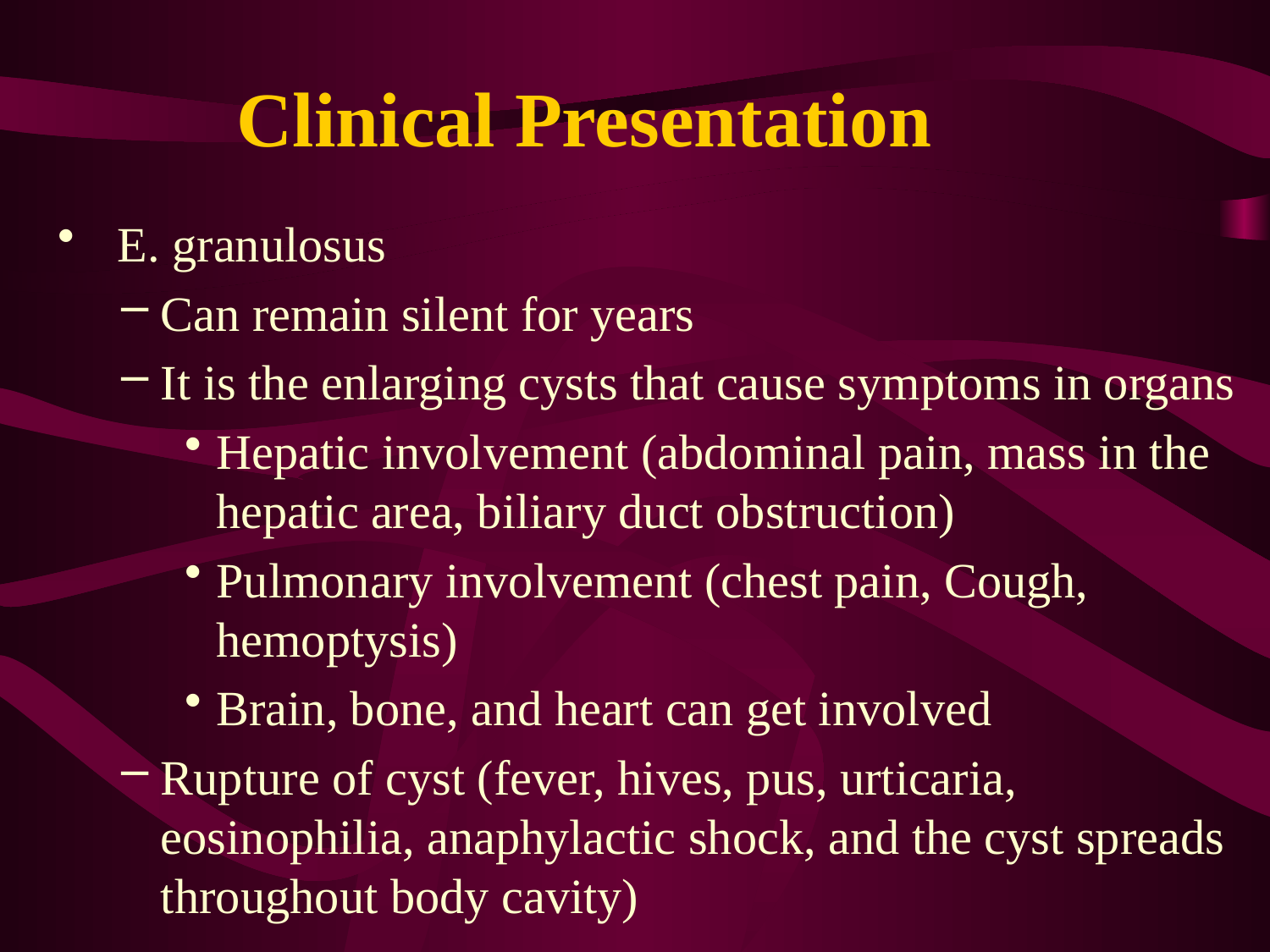

# Clinical Presentation
 E. granulosus
Can remain silent for years
It is the enlarging cysts that cause symptoms in organs
Hepatic involvement (abdominal pain, mass in the hepatic area, biliary duct obstruction)
Pulmonary involvement (chest pain, Cough, hemoptysis)
Brain, bone, and heart can get involved
Rupture of cyst (fever, hives, pus, urticaria, eosinophilia, anaphylactic shock, and the cyst spreads throughout body cavity)